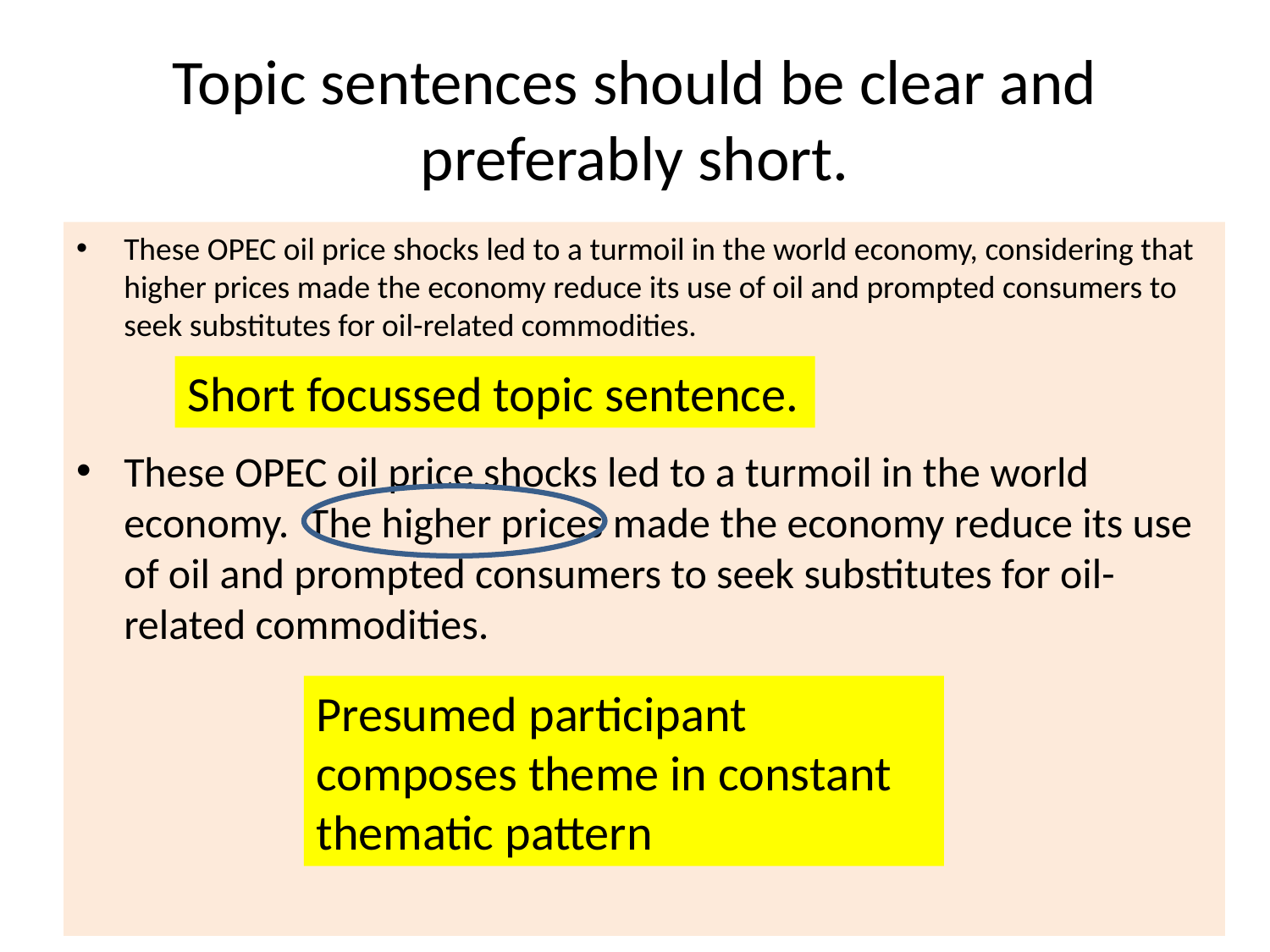

# Topic sentences should be clear and preferably short.
These OPEC oil price shocks led to a turmoil in the world economy, considering that higher prices made the economy reduce its use of oil and prompted consumers to seek substitutes for oil-related commodities.

These OPEC oil price shocks led to a turmoil in the world economy.  The higher prices made the economy reduce its use of oil and prompted consumers to seek substitutes for oil-related commodities.
Short focussed topic sentence.

Presumed participant composes theme in constant thematic pattern